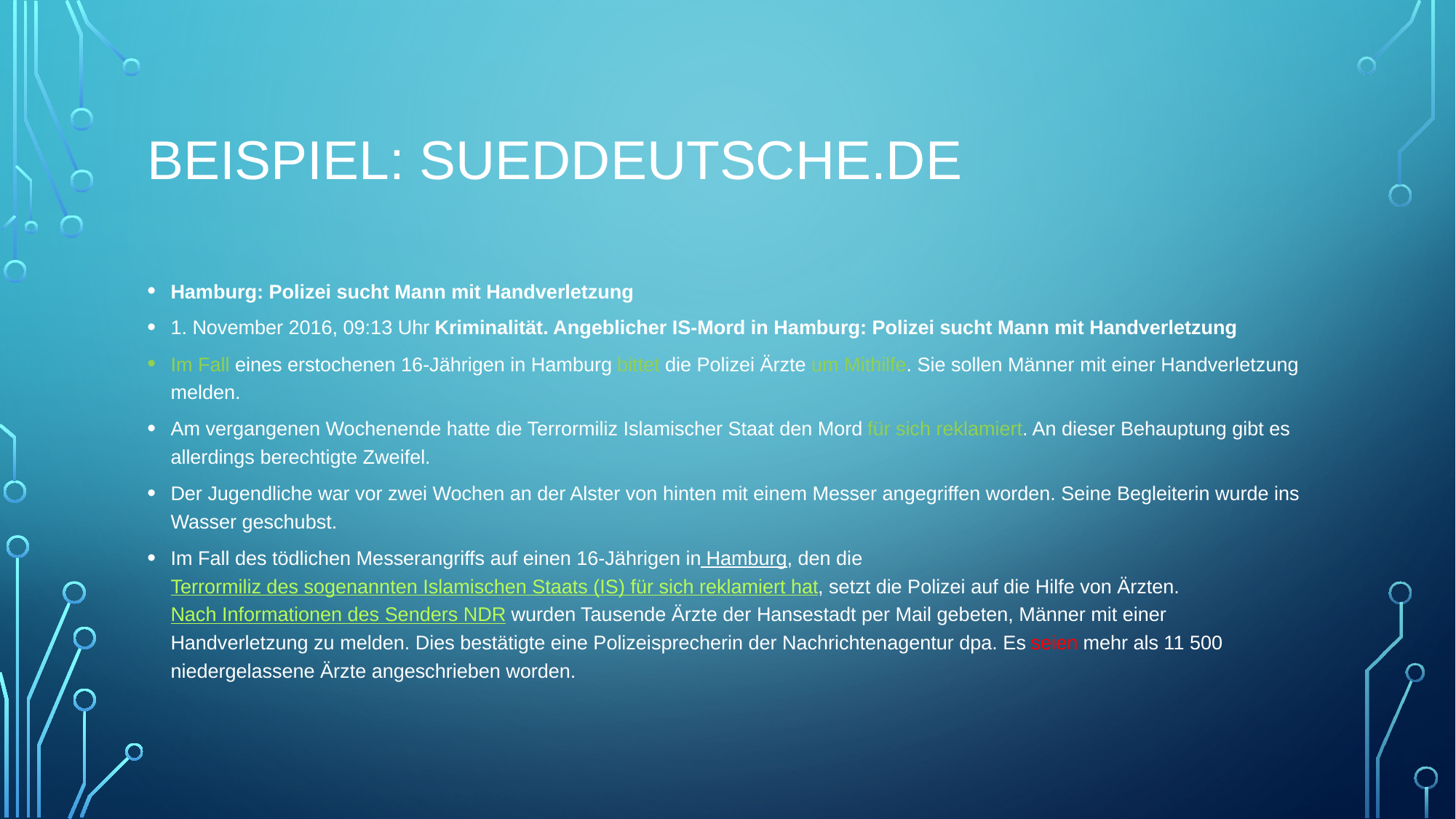

# Beispiel: sueddeutsche.de
Hamburg: Polizei sucht Mann mit Handverletzung
1. November 2016, 09:13 Uhr Kriminalität. Angeblicher IS-Mord in Hamburg: Polizei sucht Mann mit Handverletzung
Im Fall eines erstochenen 16-Jährigen in Hamburg bittet die Polizei Ärzte um Mithilfe. Sie sollen Männer mit einer Handverletzung melden.
Am vergangenen Wochenende hatte die Terrormiliz Islamischer Staat den Mord für sich reklamiert. An dieser Behauptung gibt es allerdings berechtigte Zweifel.
Der Jugendliche war vor zwei Wochen an der Alster von hinten mit einem Messer angegriffen worden. Seine Begleiterin wurde ins Wasser geschubst.
Im Fall des tödlichen Messerangriffs auf einen 16-Jährigen in Hamburg, den die Terrormiliz des sogenannten Islamischen Staats (IS) für sich reklamiert hat, setzt die Polizei auf die Hilfe von Ärzten. Nach Informationen des Senders NDR wurden Tausende Ärzte der Hansestadt per Mail gebeten, Männer mit einer Handverletzung zu melden. Dies bestätigte eine Polizeisprecherin der Nachrichtenagentur dpa. Es seien mehr als 11 500 niedergelassene Ärzte angeschrieben worden.